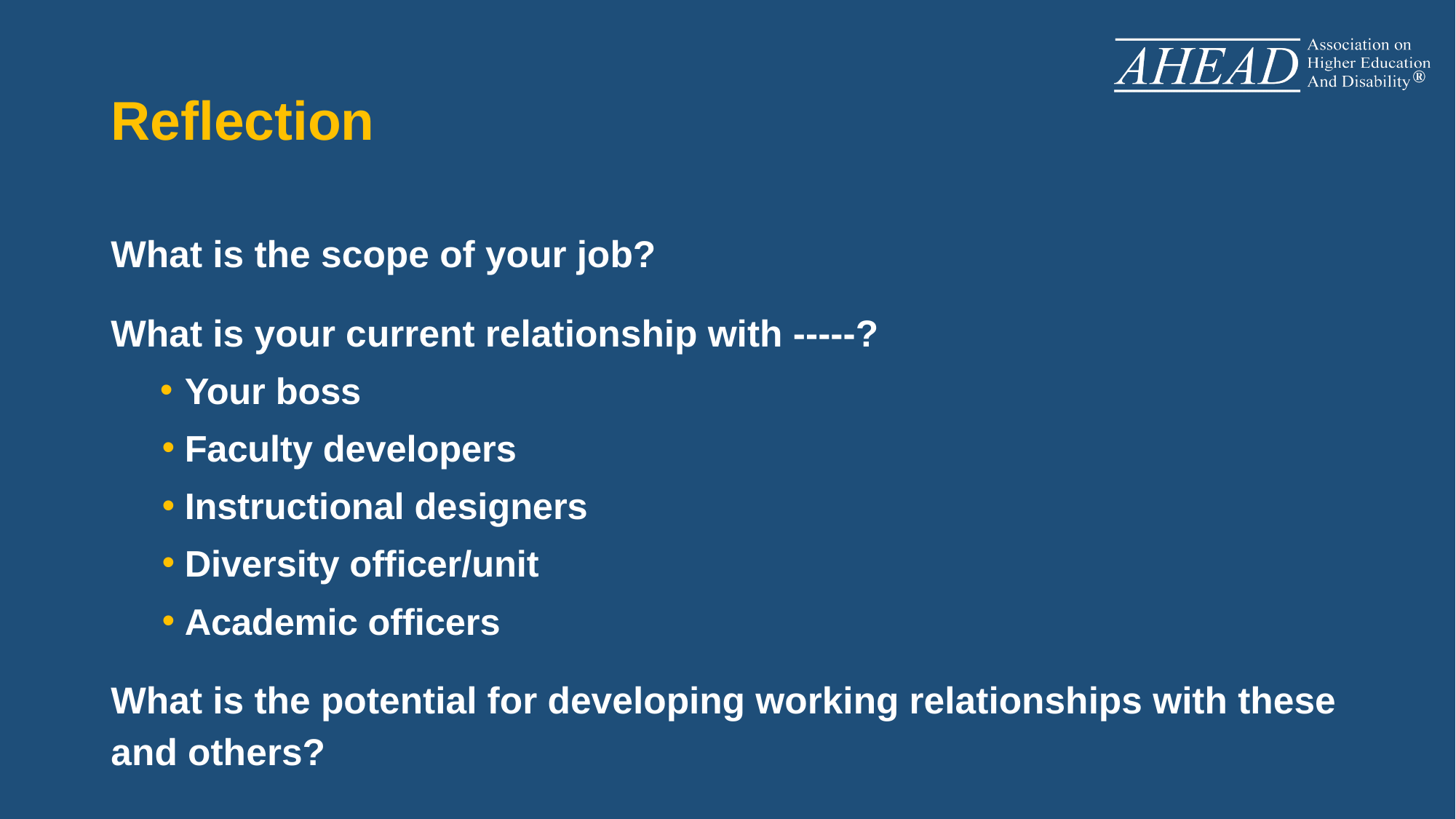

# Reflection
What is the scope of your job?
What is your current relationship with -----?
Your boss
Faculty developers
Instructional designers
Diversity officer/unit
Academic officers
What is the potential for developing working relationships with these and others?